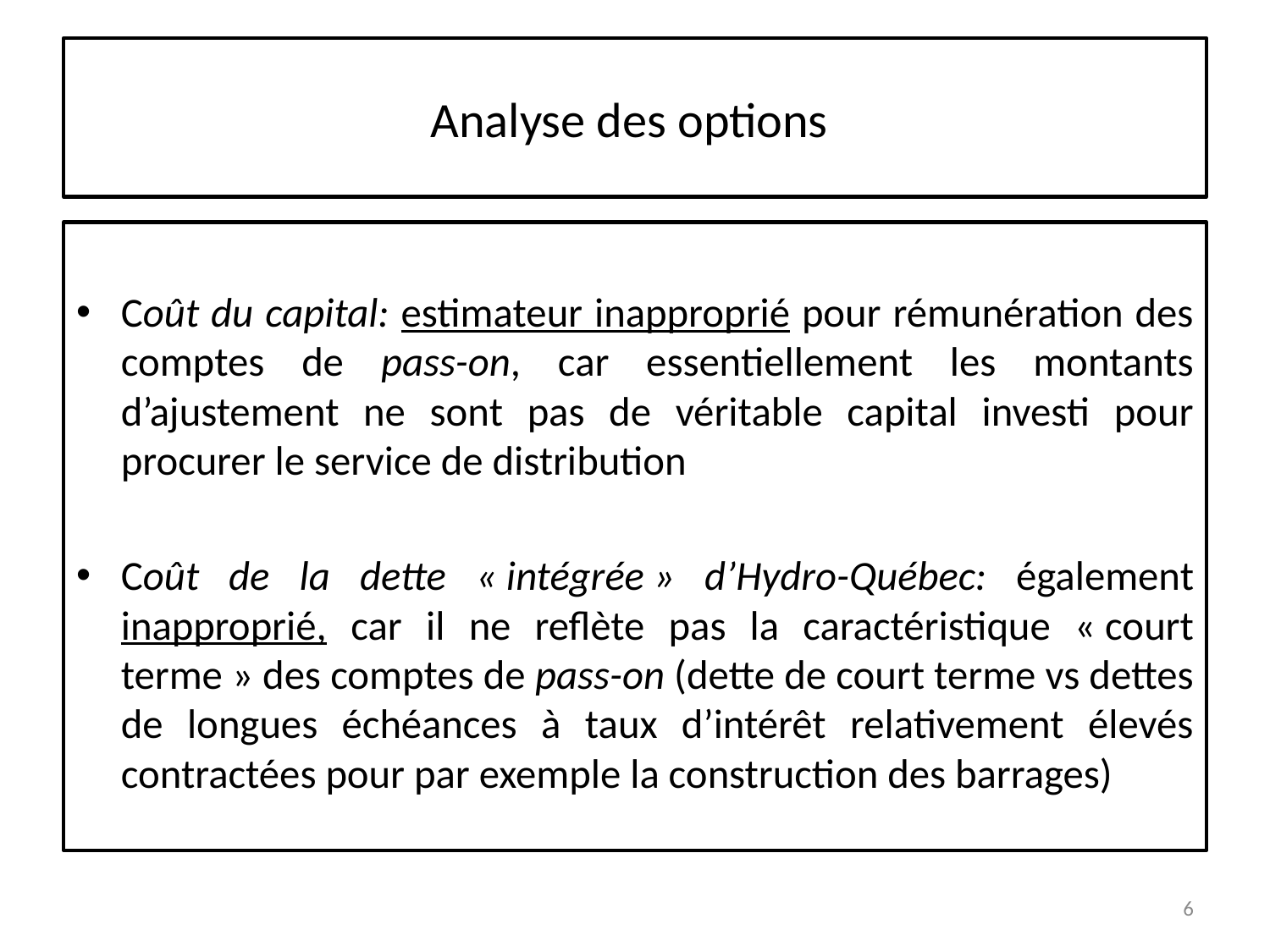

# Analyse des options

Coût du capital: estimateur inapproprié pour rémunération des comptes de pass-on, car essentiellement les montants d’ajustement ne sont pas de véritable capital investi pour procurer le service de distribution

Coût de la dette « intégrée » d’Hydro-Québec: également inapproprié, car il ne reflète pas la caractéristique « court terme » des comptes de pass-on (dette de court terme vs dettes de longues échéances à taux d’intérêt relativement élevés contractées pour par exemple la construction des barrages)

6